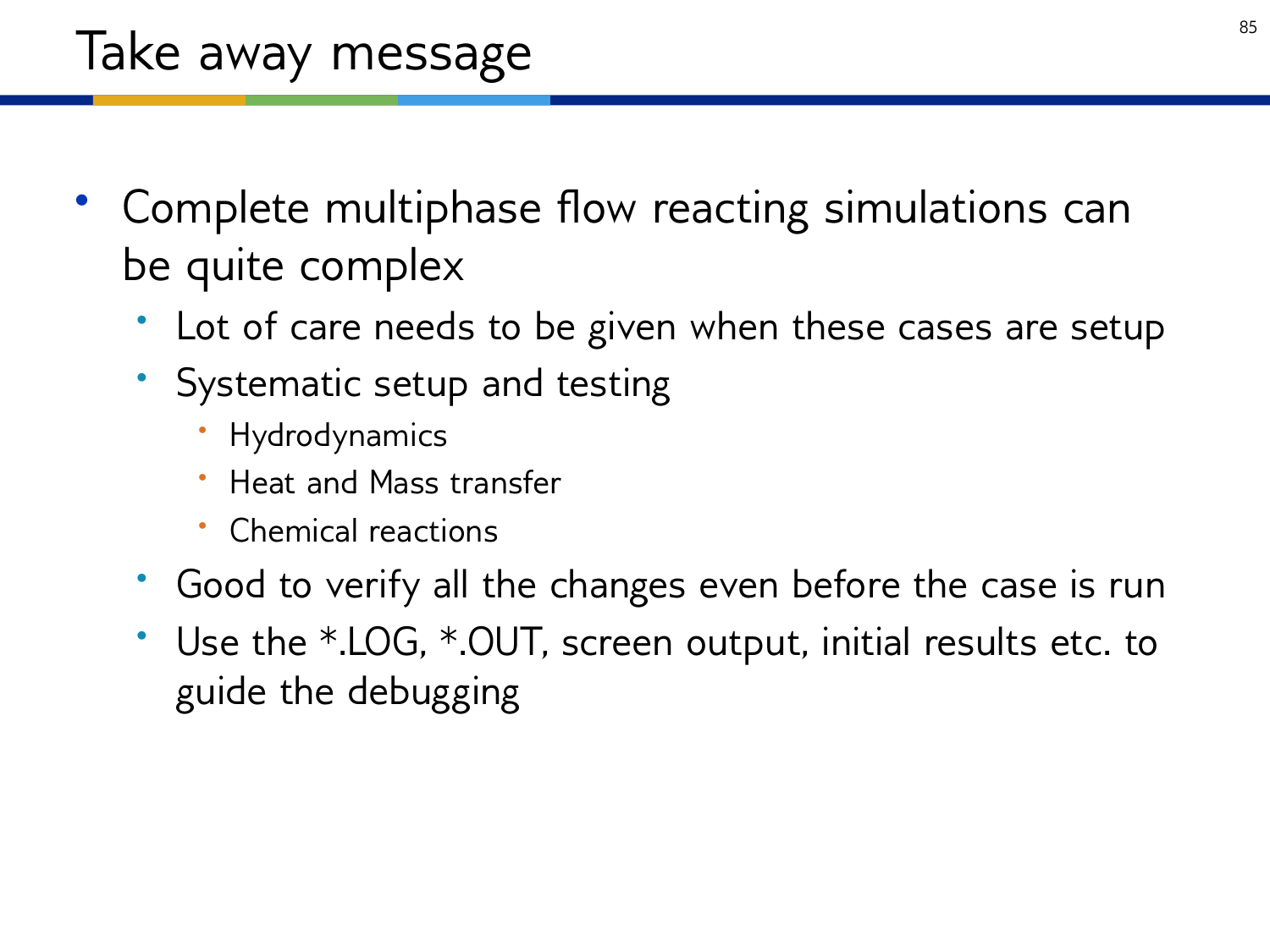

# Take away message
Complete multiphase flow reacting simulations can be quite complex
Lot of care needs to be given when these cases are setup
Systematic setup and testing
Hydrodynamics
Heat and Mass transfer
Chemical reactions
Good to verify all the changes even before the case is run
Use the *.LOG, *.OUT, screen output, initial results etc. to guide the debugging